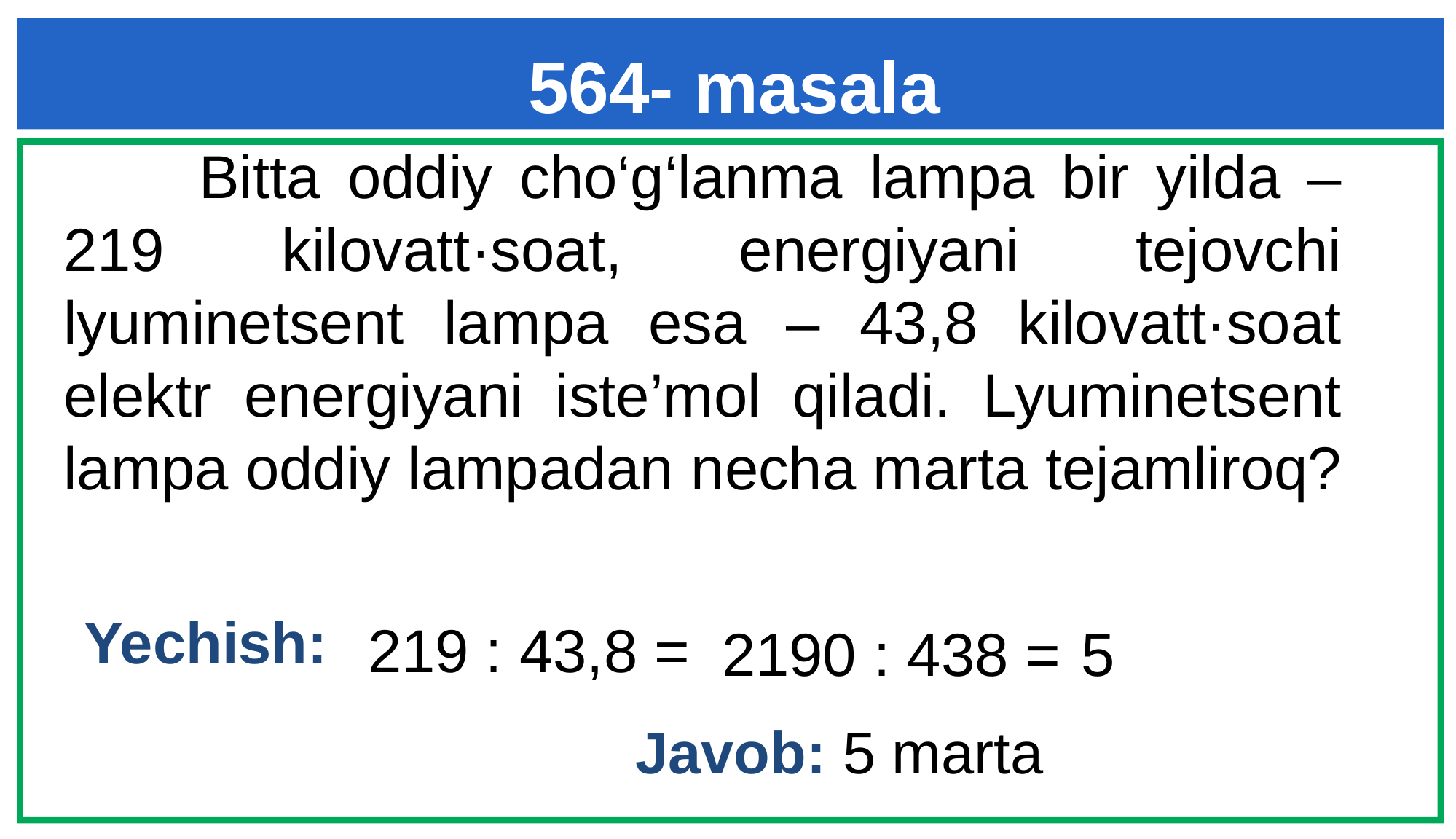

564- masala
     Bitta oddiy cho‘g‘lanma lampa bir yilda – 219 kilovatt·soat, energiyani tejovchi lyuminetsent lampa esa – 43,8 kilovatt·soat elektr energiyani iste’mol qiladi. Lyuminetsent lampa oddiy lampadan necha marta tejamliroq?
Yechish:
219 : 43,8 =
2190 : 438 =
5
Javob: 5 marta